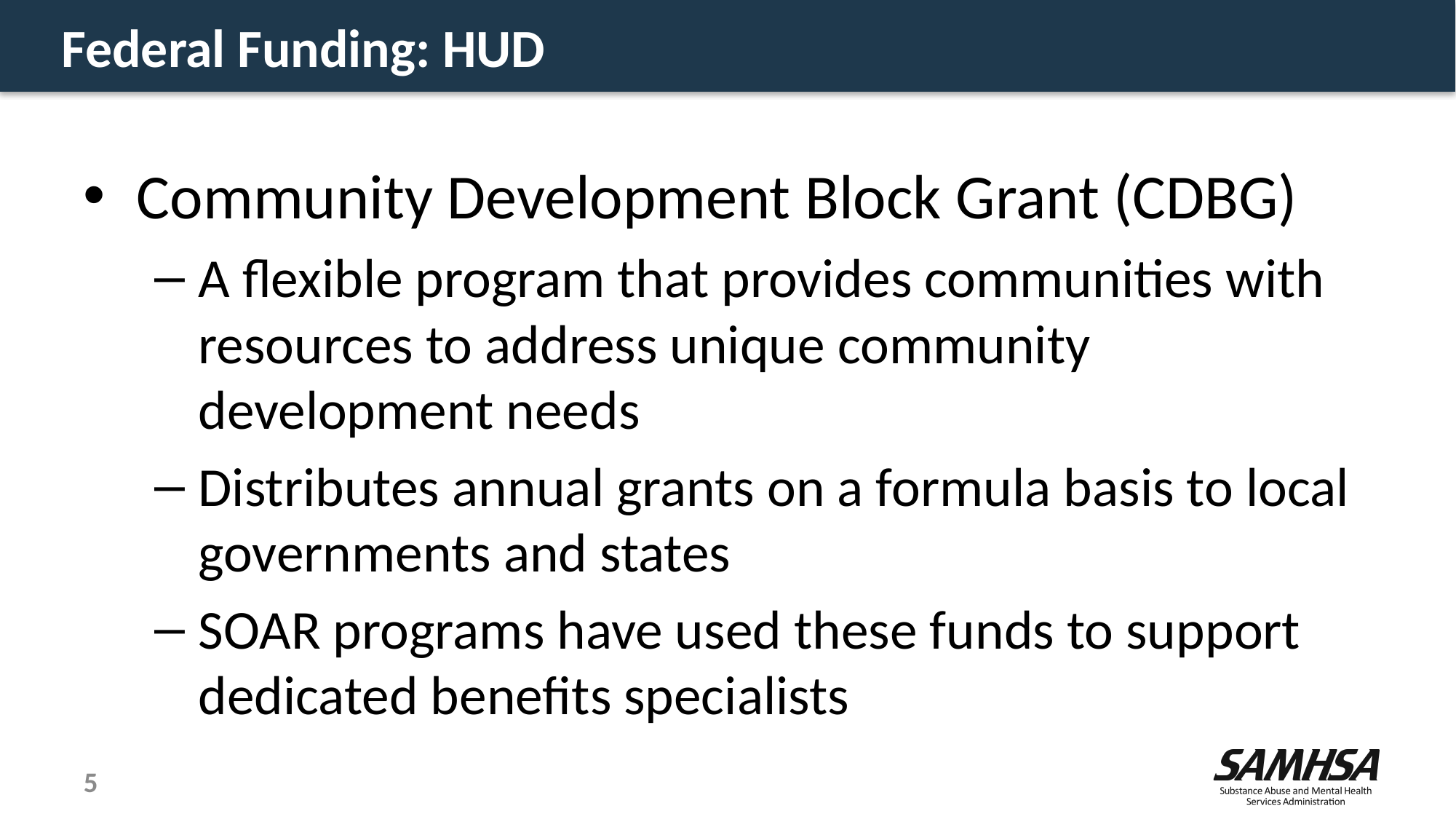

# Federal Funding: HUD
Community Development Block Grant (CDBG)
A flexible program that provides communities with resources to address unique community development needs
Distributes annual grants on a formula basis to local governments and states
SOAR programs have used these funds to support dedicated benefits specialists

5